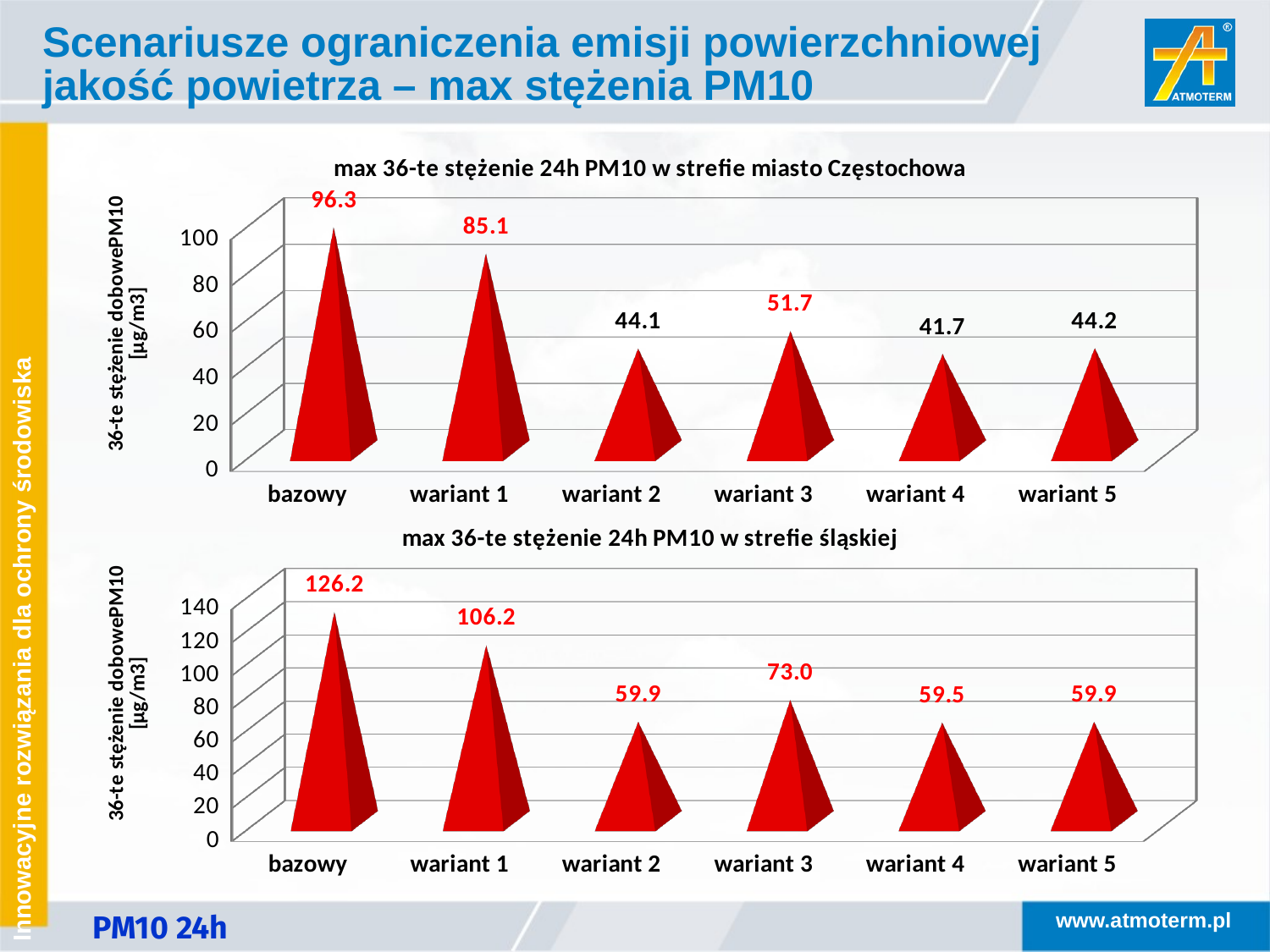

# Scenariusze ograniczenia emisji powierzchniowej jakość powietrza – max stężenia PM10

[unsupported chart]

[unsupported chart]

PM10 24h